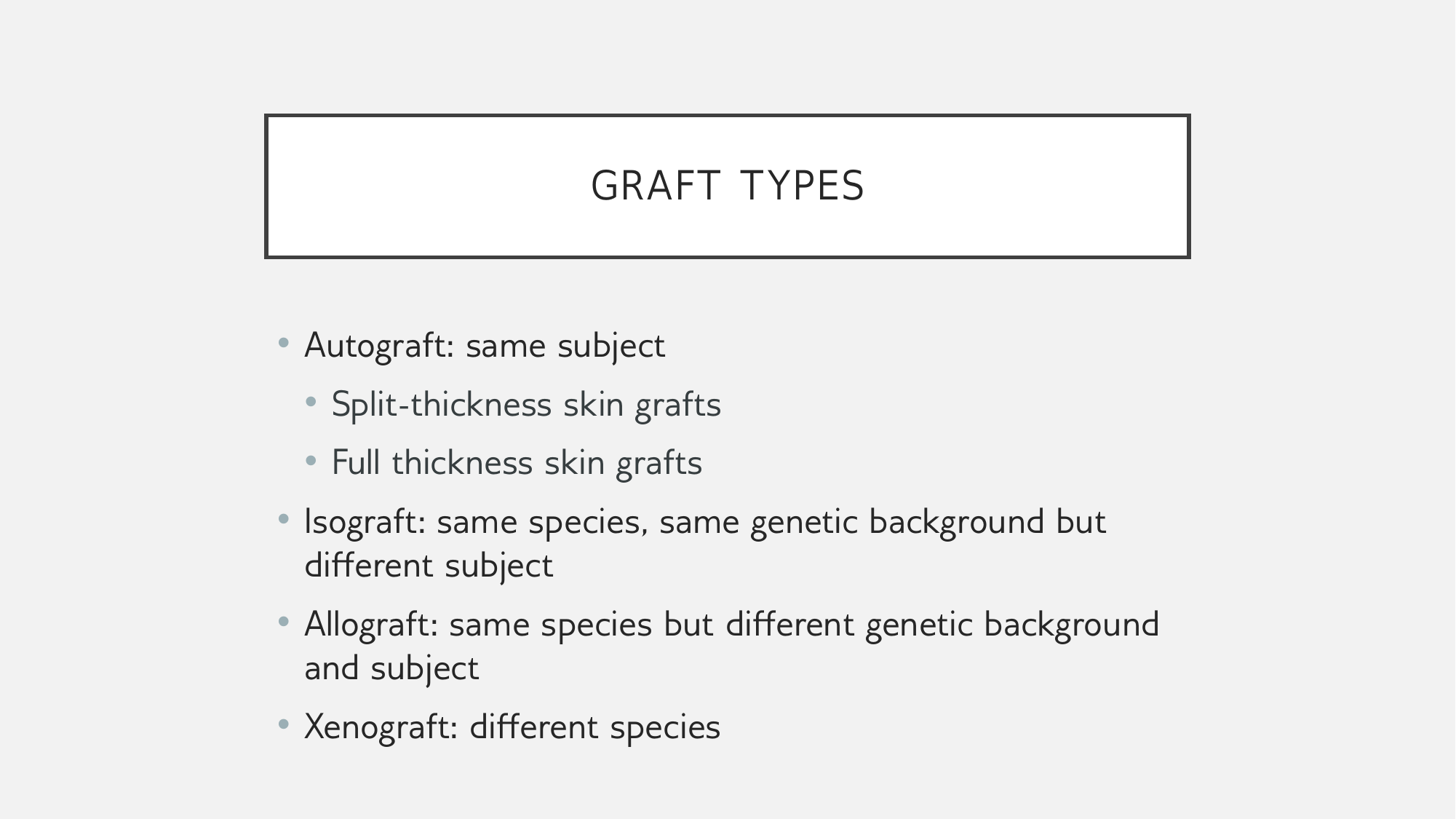

# Graft types
Autograft: same subject
Split-thickness skin grafts
Full thickness skin grafts
Isograft: same species, same genetic background but different subject
Allograft: same species but different genetic background and subject
Xenograft: different species